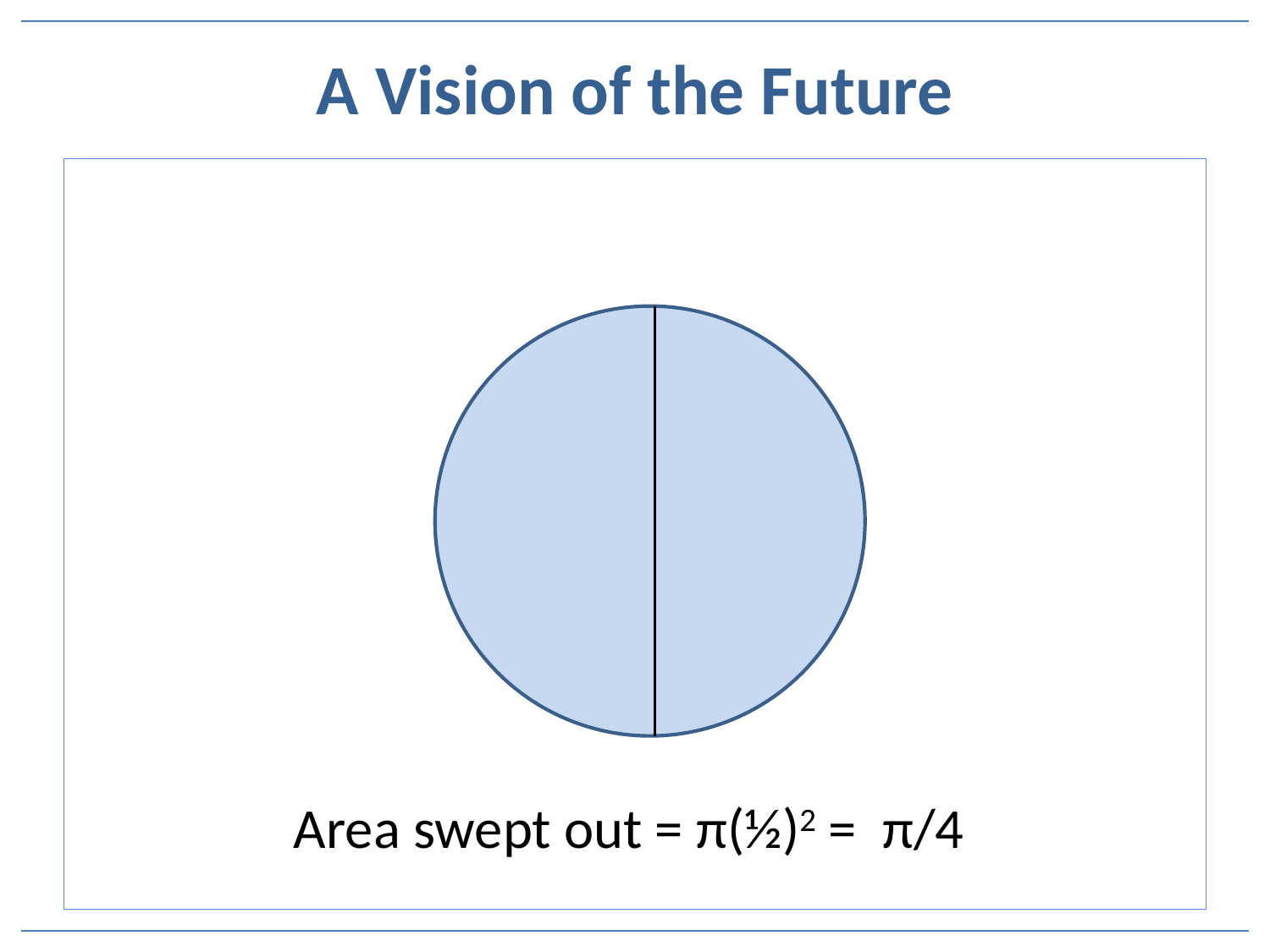

# A Vision of the Future

Area swept out = π(½)2 =  π/4